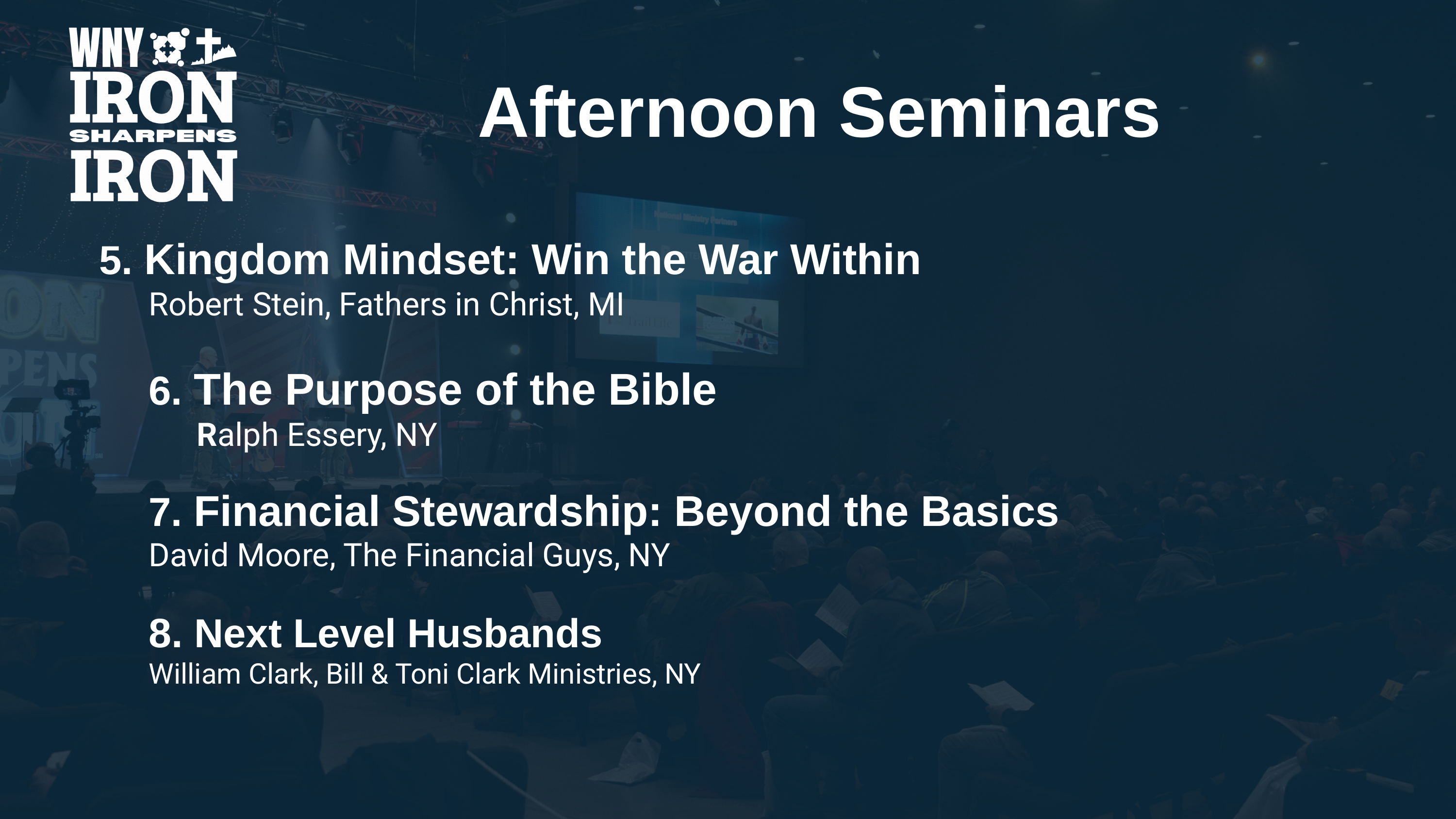

Afternoon Seminars
5. Kingdom Mindset: Win the War Within
Robert Stein, Fathers in Christ, MI

6. The Purpose of the Bible
      Ralph Essery, NY

7. Financial Stewardship: Beyond the Basics
David Moore, The Financial Guys, NY

8. Next Level Husbands
William Clark, Bill & Toni Clark Ministries, NY